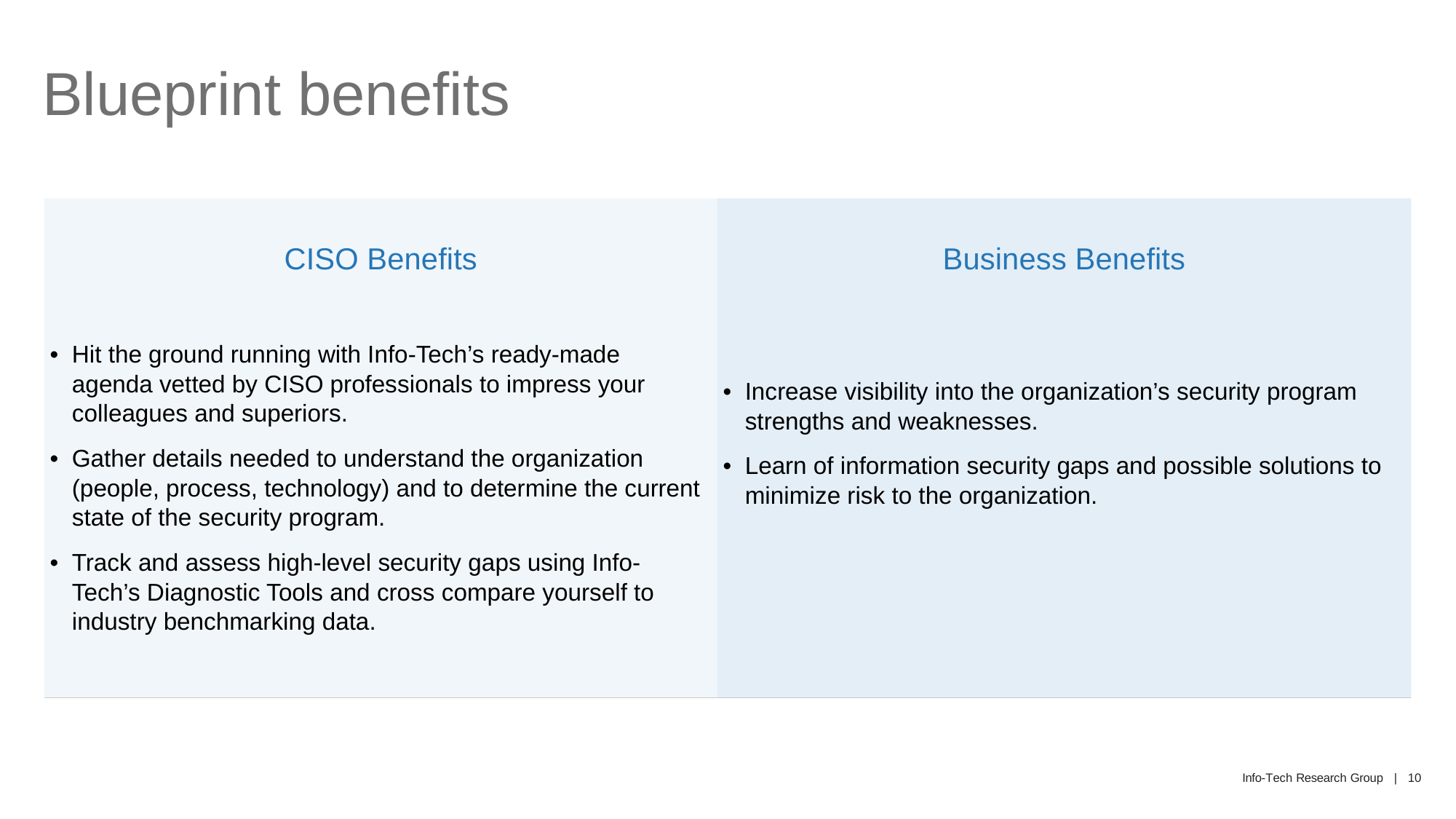

# Blueprint benefits
| CISO Benefits | Business Benefits |
| --- | --- |
| Hit the ground running with Info-Tech’s ready-made agenda vetted by CISO professionals to impress your colleagues and superiors. Gather details needed to understand the organization (people, process, technology) and to determine the current state of the security program. Track and assess high-level security gaps using Info-Tech’s Diagnostic Tools and cross compare yourself to industry benchmarking data. | Increase visibility into the organization’s security program strengths and weaknesses. Learn of information security gaps and possible solutions to minimize risk to the organization. |